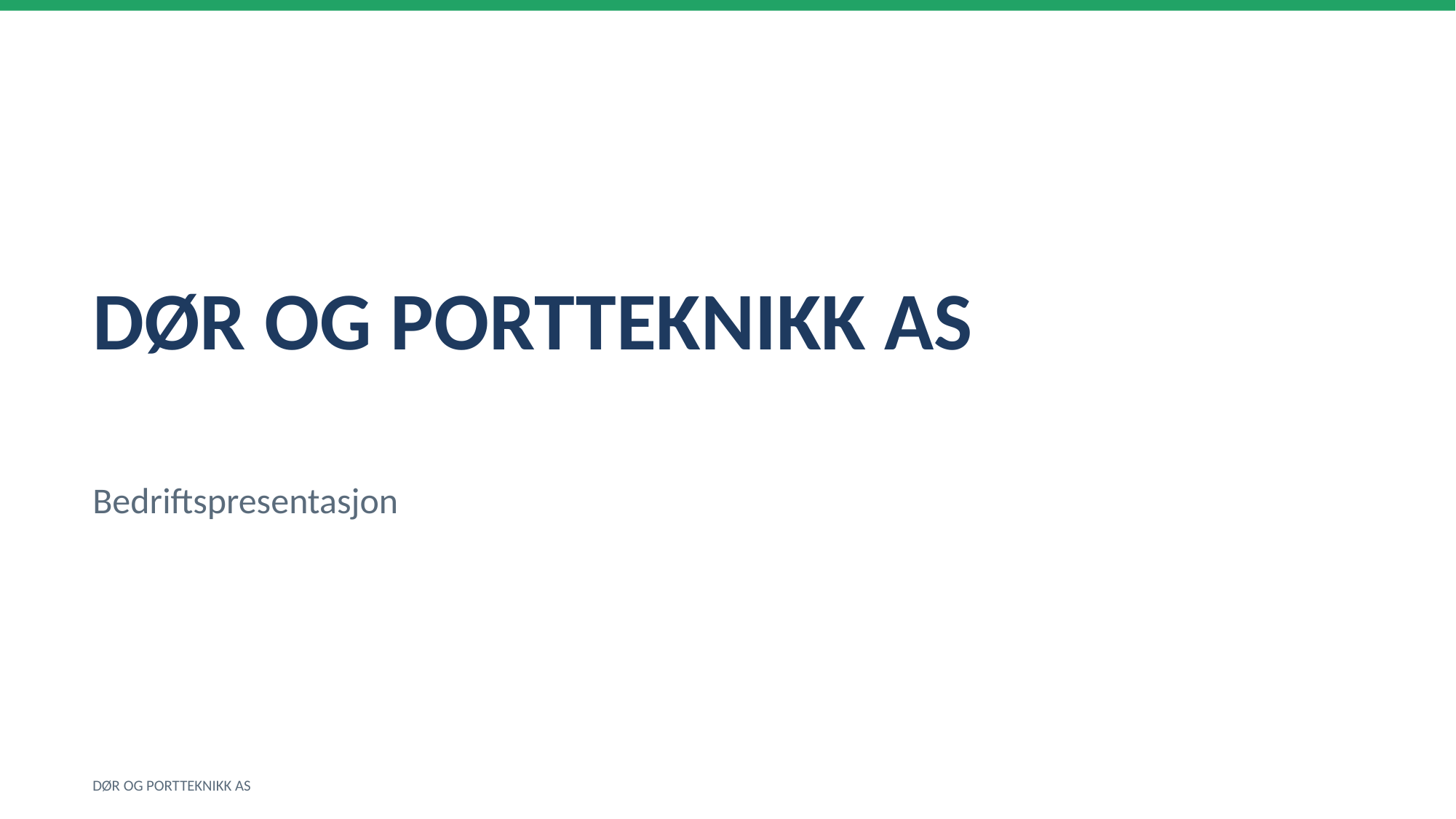

DØR OG PORTTEKNIKK AS
Bedriftspresentasjon
DØR OG PORTTEKNIKK AS